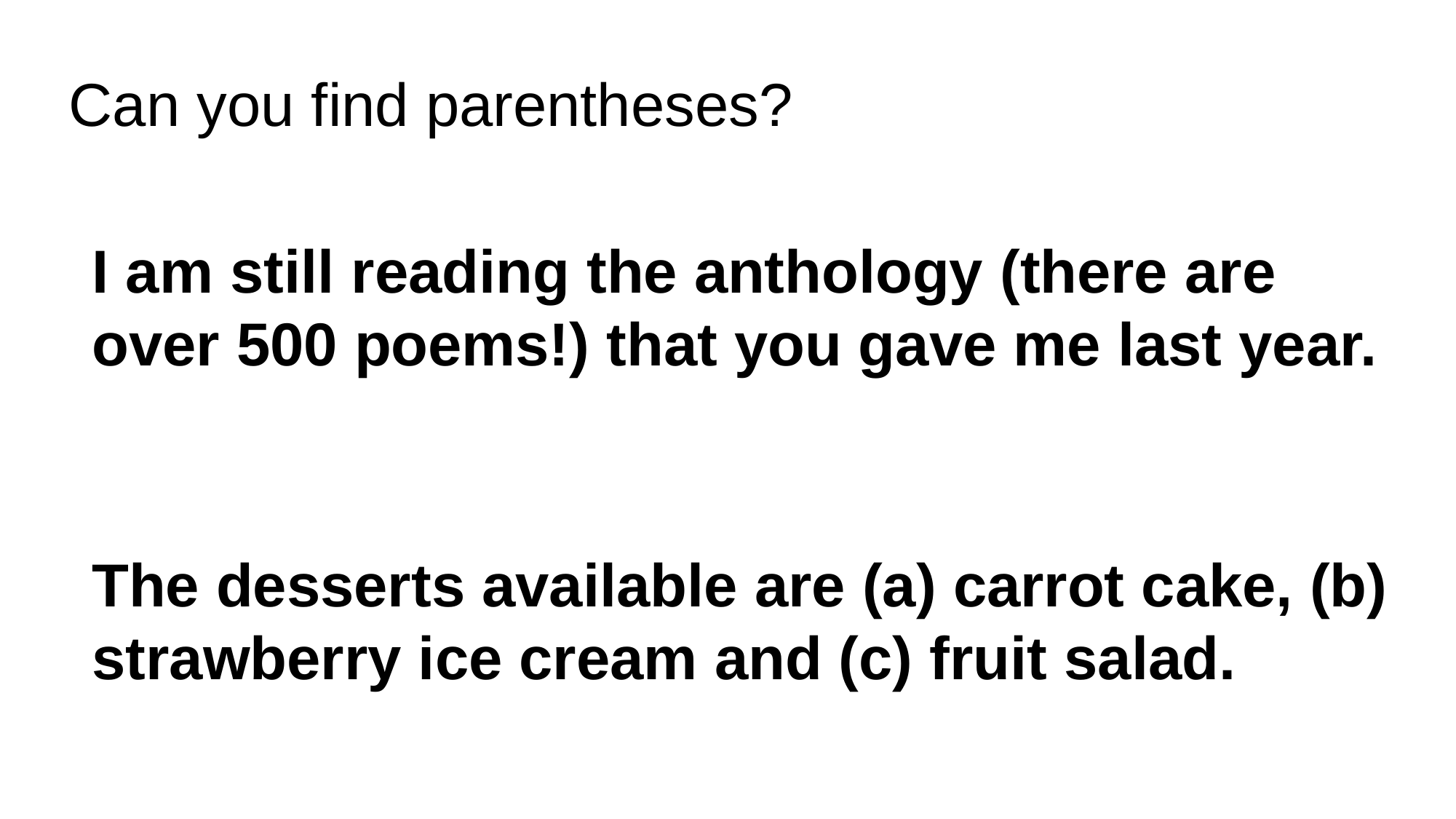

Can you find parentheses?

I am still reading the anthology (there are over 500 poems!) that you gave me last year.

The desserts available are (a) carrot cake, (b) strawberry ice cream and (c) fruit salad.